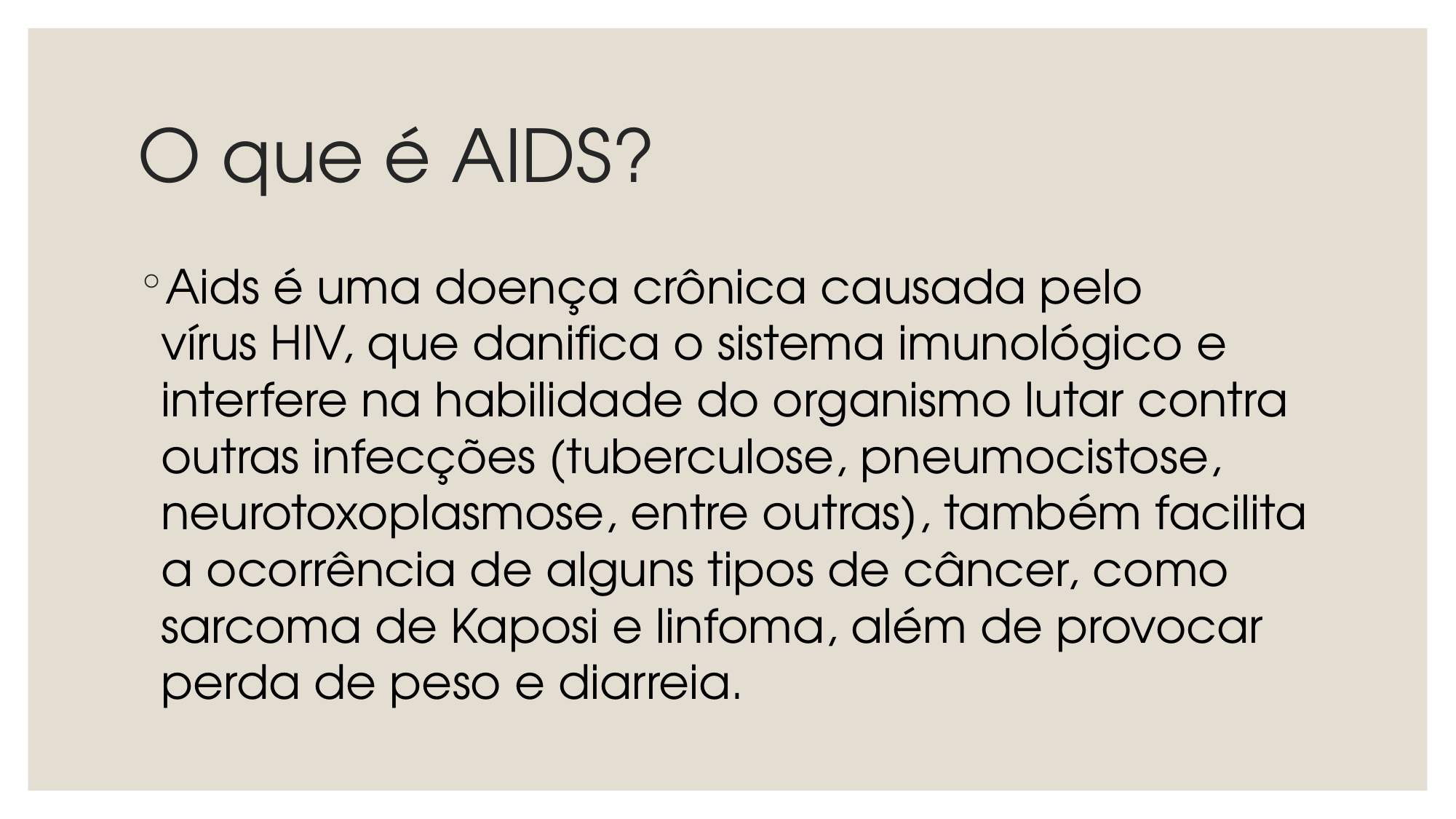

# O que é AIDS?
Aids é uma doença crônica causada pelo vírus HIV, que danifica o sistema imunológico e interfere na habilidade do organismo lutar contra outras infecções (tuberculose, pneumocistose, neurotoxoplasmose, entre outras), também facilita a ocorrência de alguns tipos de câncer, como sarcoma de Kaposi e linfoma, além de provocar perda de peso e diarreia.